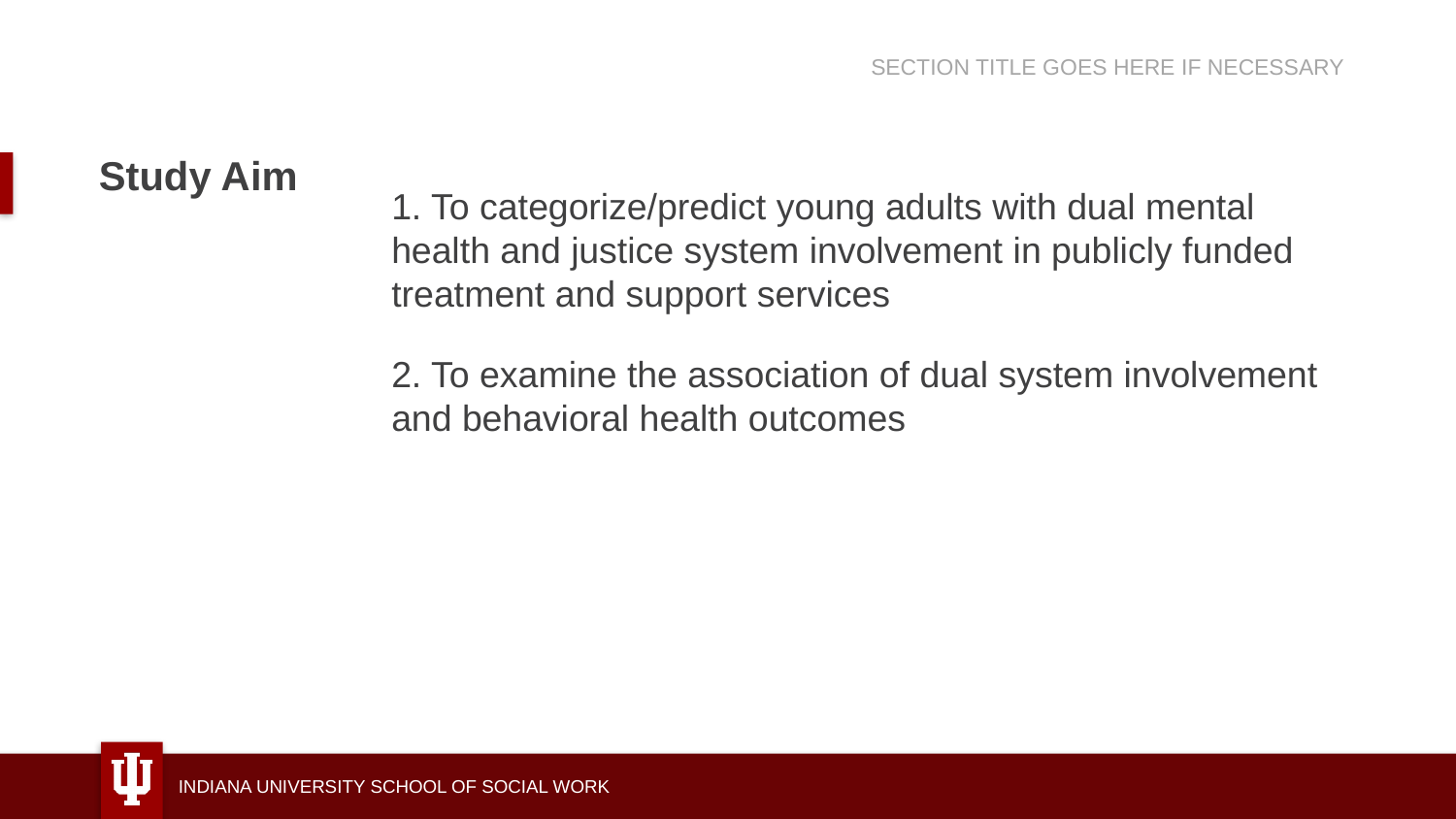

SECTION TITLE GOES HERE IF NECESSARY
# Study Aim
1. To categorize/predict young adults with dual mental health and justice system involvement in publicly funded treatment and support services
2. To examine the association of dual system involvement and behavioral health outcomes